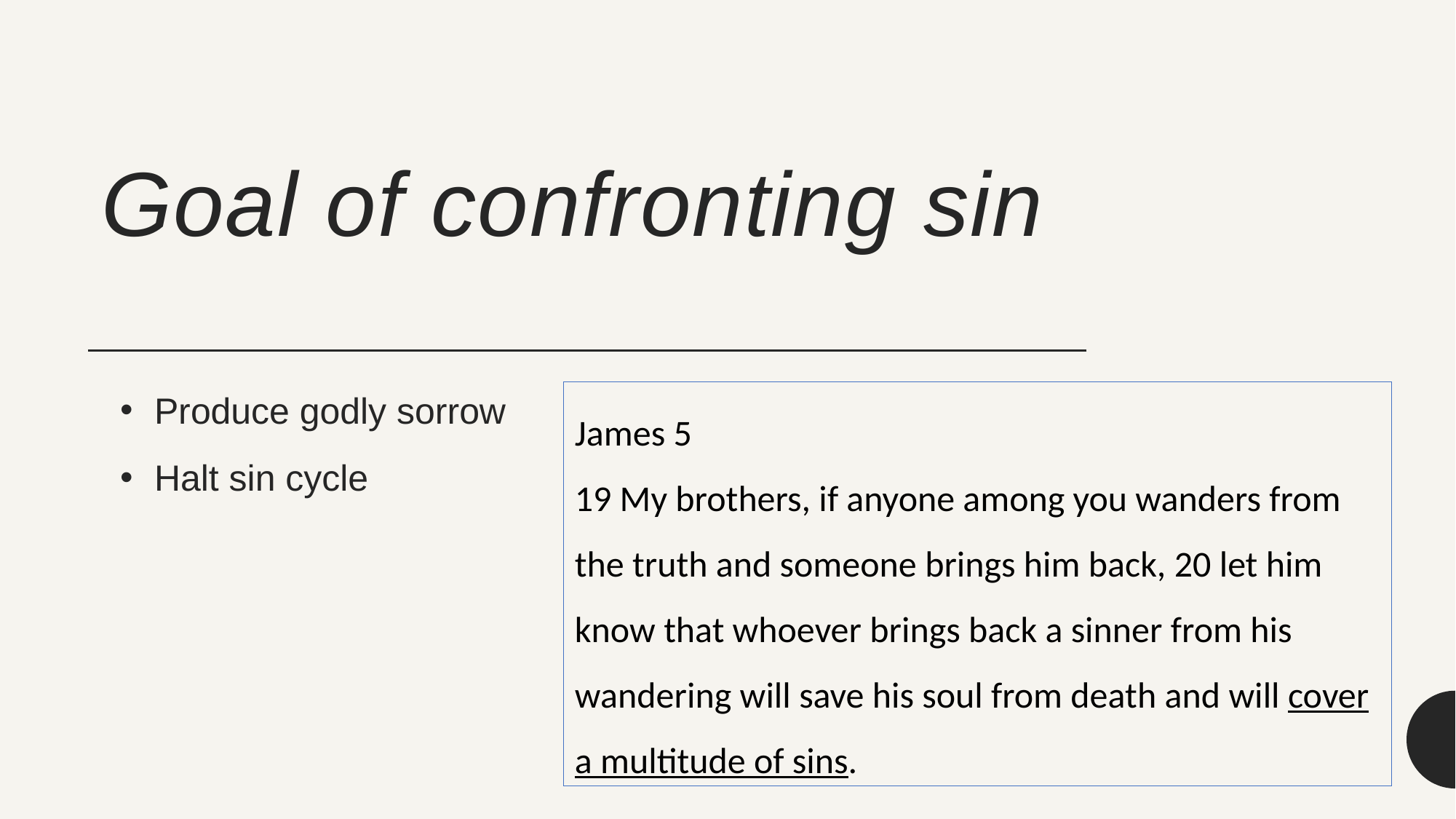

Goal of confronting sin
Produce godly sorrow
James 5
19 My brothers, if anyone among you wanders from the truth and someone brings him back, 20 let him know that whoever brings back a sinner from his wandering will save his soul from death and will cover a multitude of sins.
Halt sin cycle